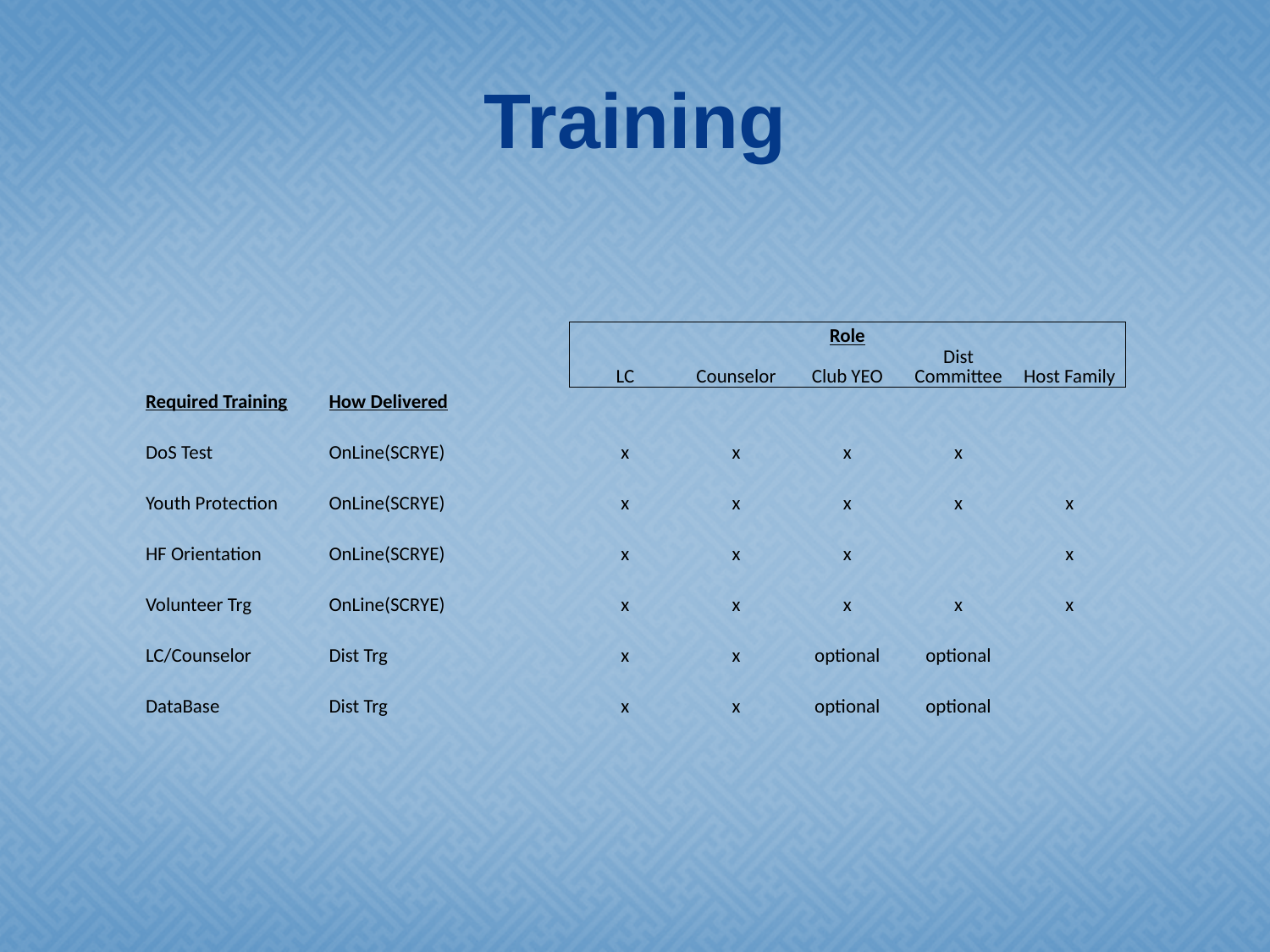

# Training
|  |  |  | Role |  |  |  |  |
| --- | --- | --- | --- | --- | --- | --- | --- |
|  |  |  | LC | Counselor | Club YEO | Dist Committee | Host Family |
| Required Training | How Delivered |  |  |  |  |  |  |
|  |  |  |  |  |  |  |  |
| DoS Test | OnLine(SCRYE) |  | x | x | x | x |  |
|  |  |  |  |  |  |  |  |
| Youth Protection | OnLine(SCRYE) |  | x | x | x | x | x |
|  |  |  |  |  |  |  |  |
| HF Orientation | OnLine(SCRYE) |  | x | x | x |  | x |
|  |  |  |  |  |  |  |  |
| Volunteer Trg | OnLine(SCRYE) |  | x | x | x | x | x |
|  |  |  |  |  |  |  |  |
| LC/Counselor | Dist Trg |  | x | x | optional | optional |  |
|  |  |  |  |  |  |  |  |
| DataBase | Dist Trg |  | x | x | optional | optional |  |
|  |  |  |  |  |  |  |  |